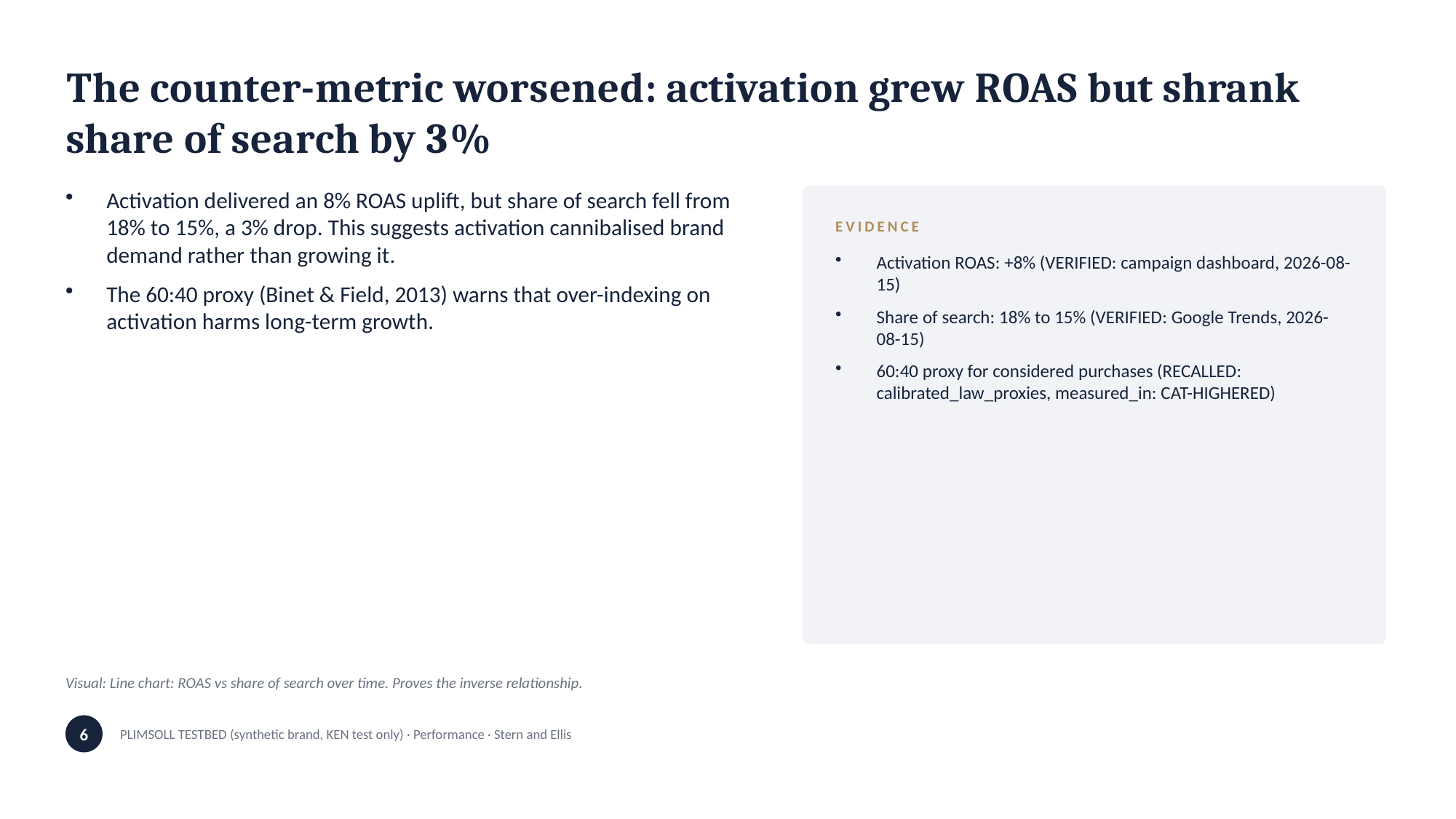

The counter-metric worsened: activation grew ROAS but shrank share of search by 3%
Activation delivered an 8% ROAS uplift, but share of search fell from 18% to 15%, a 3% drop. This suggests activation cannibalised brand demand rather than growing it.
The 60:40 proxy (Binet & Field, 2013) warns that over-indexing on activation harms long-term growth.

EVIDENCE
Activation ROAS: +8% (VERIFIED: campaign dashboard, 2026-08-15)
Share of search: 18% to 15% (VERIFIED: Google Trends, 2026-08-15)
60:40 proxy for considered purchases (RECALLED: calibrated_law_proxies, measured_in: CAT-HIGHERED)
Visual: Line chart: ROAS vs share of search over time. Proves the inverse relationship.

6
PLIMSOLL TESTBED (synthetic brand, KEN test only) · Performance · Stern and Ellis